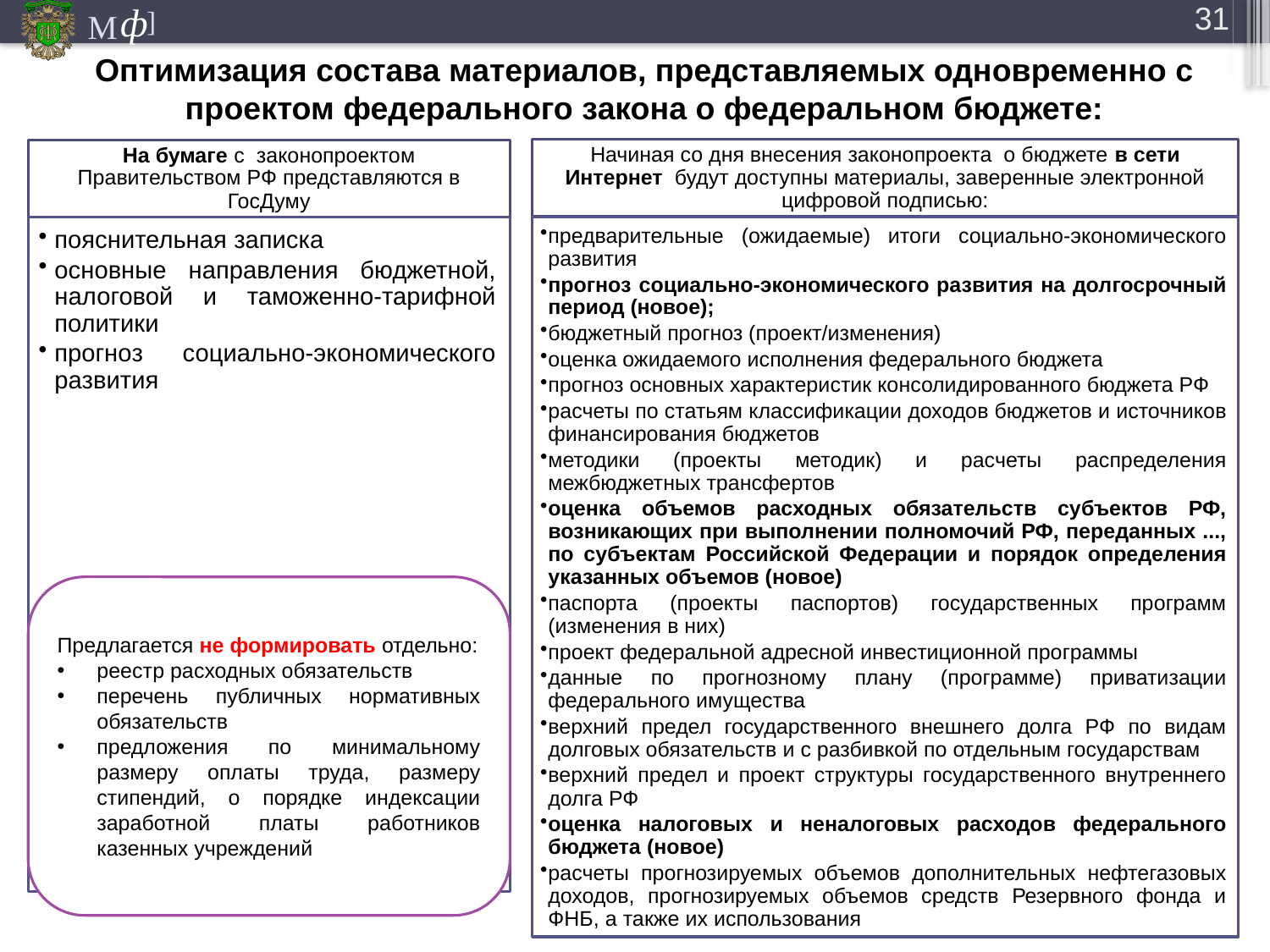

31
Оптимизация состава материалов, представляемых одновременно с проектом федерального закона о федеральном бюджете:
Начиная со дня внесения законопроекта  о бюджете в сети Интернет  будут доступны материалы, заверенные электронной цифровой подписью:
На бумаге с  законопроектом Правительством РФ представляются в ГосДуму
пояснительная записка
основные направления бюджетной, налоговой и таможенно-тарифной политики
прогноз социально-экономического развития
предварительные (ожидаемые) итоги социально-экономического развития
прогноз социально-экономического развития на долгосрочный период (новое);
бюджетный прогноз (проект/изменения)
оценка ожидаемого исполнения федерального бюджета
прогноз основных характеристик консолидированного бюджета РФ
расчеты по статьям классификации доходов бюджетов и источников финансирования бюджетов
методики (проекты методик) и расчеты распределения межбюджетных трансфертов
оценка объемов расходных обязательств субъектов РФ, возникающих при выполнении полномочий РФ, переданных ..., по субъектам Российской Федерации и порядок определения указанных объемов (новое)
паспорта (проекты паспортов) государственных программ (изменения в них)
проект федеральной адресной инвестиционной программы
данные по прогнозному плану (программе) приватизации федерального имущества
верхний предел государственного внешнего долга РФ по видам долговых обязательств и с разбивкой по отдельным государствам
верхний предел и проект структуры государственного внутреннего долга РФ
оценка налоговых и неналоговых расходов федерального бюджета (новое)
расчеты прогнозируемых объемов дополнительных нефтегазовых доходов, прогнозируемых объемов средств Резервного фонда и ФНБ, а также их использования
Предлагается не формировать отдельно:
реестр расходных обязательств
перечень публичных нормативных обязательств
предложения по минимальному размеру оплаты труда, размеру стипендий, о порядке индексации заработной платы работников казенных учреждений